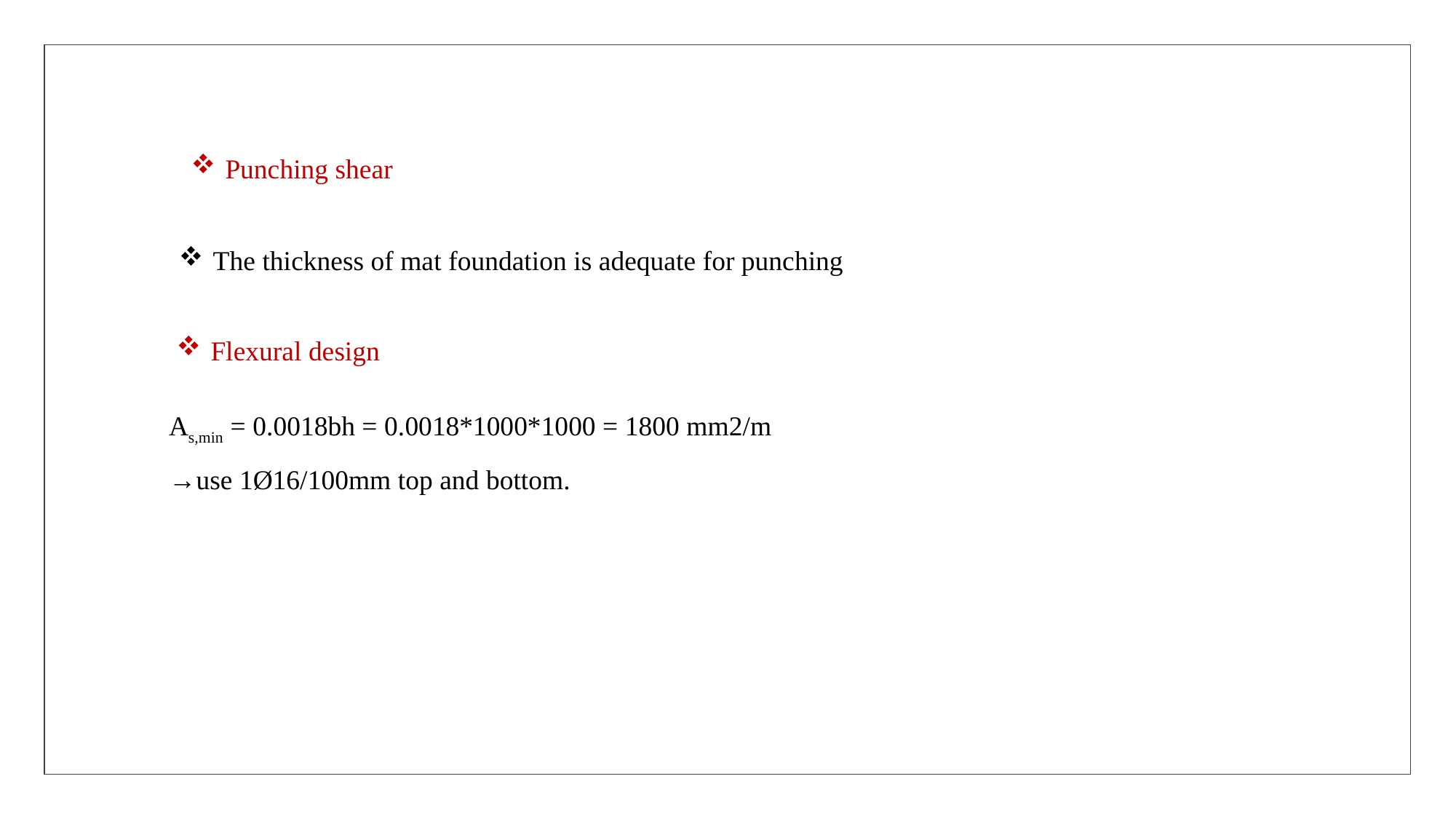

Punching shear
The thickness of mat foundation is adequate for punching
Flexural design
As,min = 0.0018bh = 0.0018*1000*1000 = 1800 mm2/m
→use 1Ø16/100mm top and bottom.